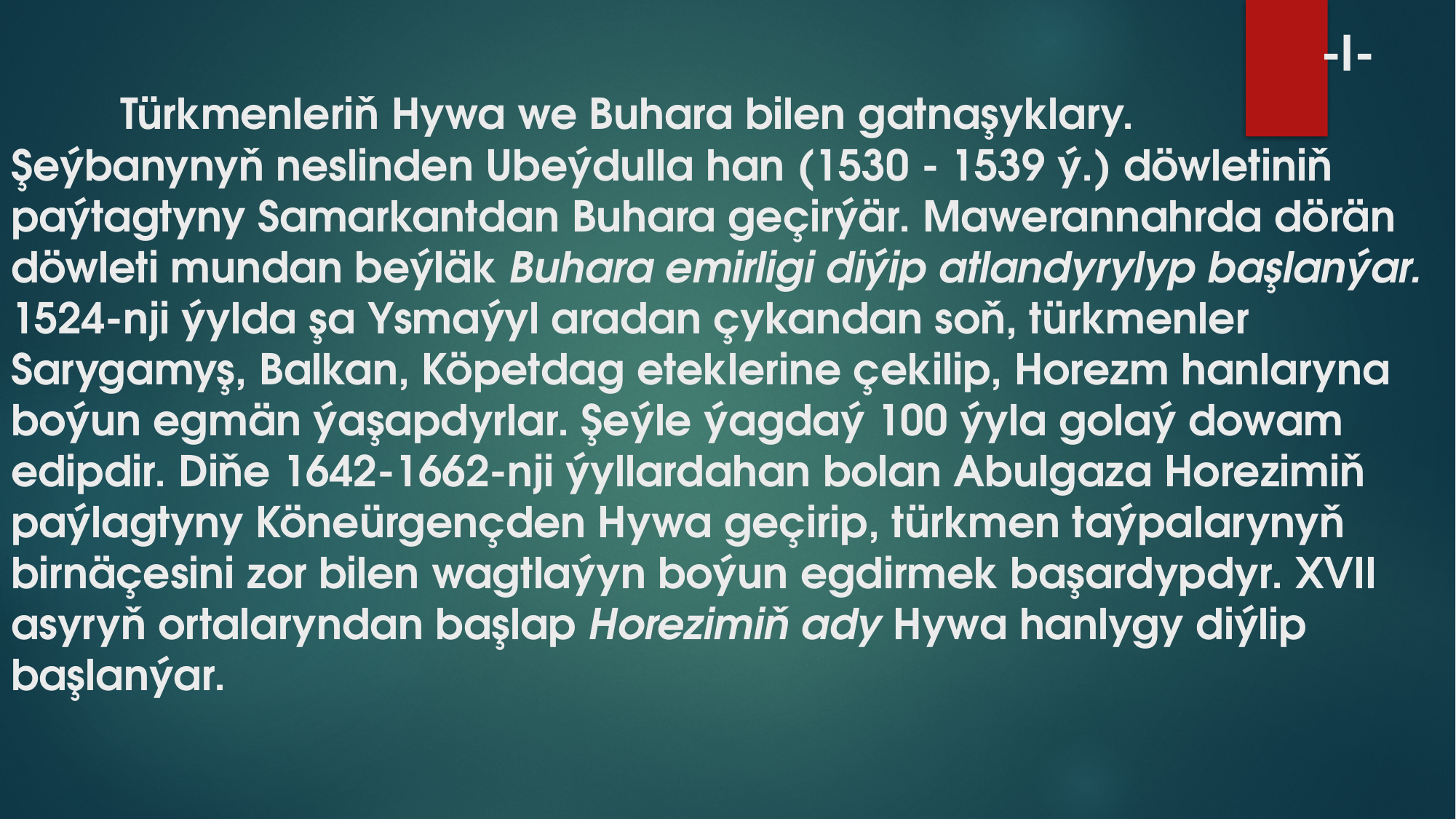

# -I- Türkmenleriň Hywa we Buhara bilen gatnaşyklary. Şeýbanynyň neslinden Ubeýdulla han (1530 - 1539 ý.) döwletiniň paýtagtyny Samarkantdan Buhara geçirýär. Mawerannahrda dörän döwleti mundan beýläk Buhara emirligi diýip atlandyrylyp başlanýar. 1524-nji ýylda şa Ysmaýyl aradan çykandan soň, türkmenler Sarygamyş, Balkan, Köpetdag eteklerine çekilip, Horezm hanlaryna boýun egmän ýaşapdyrlar. Şeýle ýagdaý 100 ýyla golaý dowam edipdir. Diňe 1642-1662-nji ýyllardahan bolan Abulgaza Horezimiň paýlagtyny Köneürgençden Hywa geçirip, türkmen taýpalarynyň birnäçesini zor bilen wagtlaýyn boýun egdirmek başardypdyr. XVII asyryň ortalaryndan başlap Horezimiň ady Hywa hanlygy diýlip başlanýar.